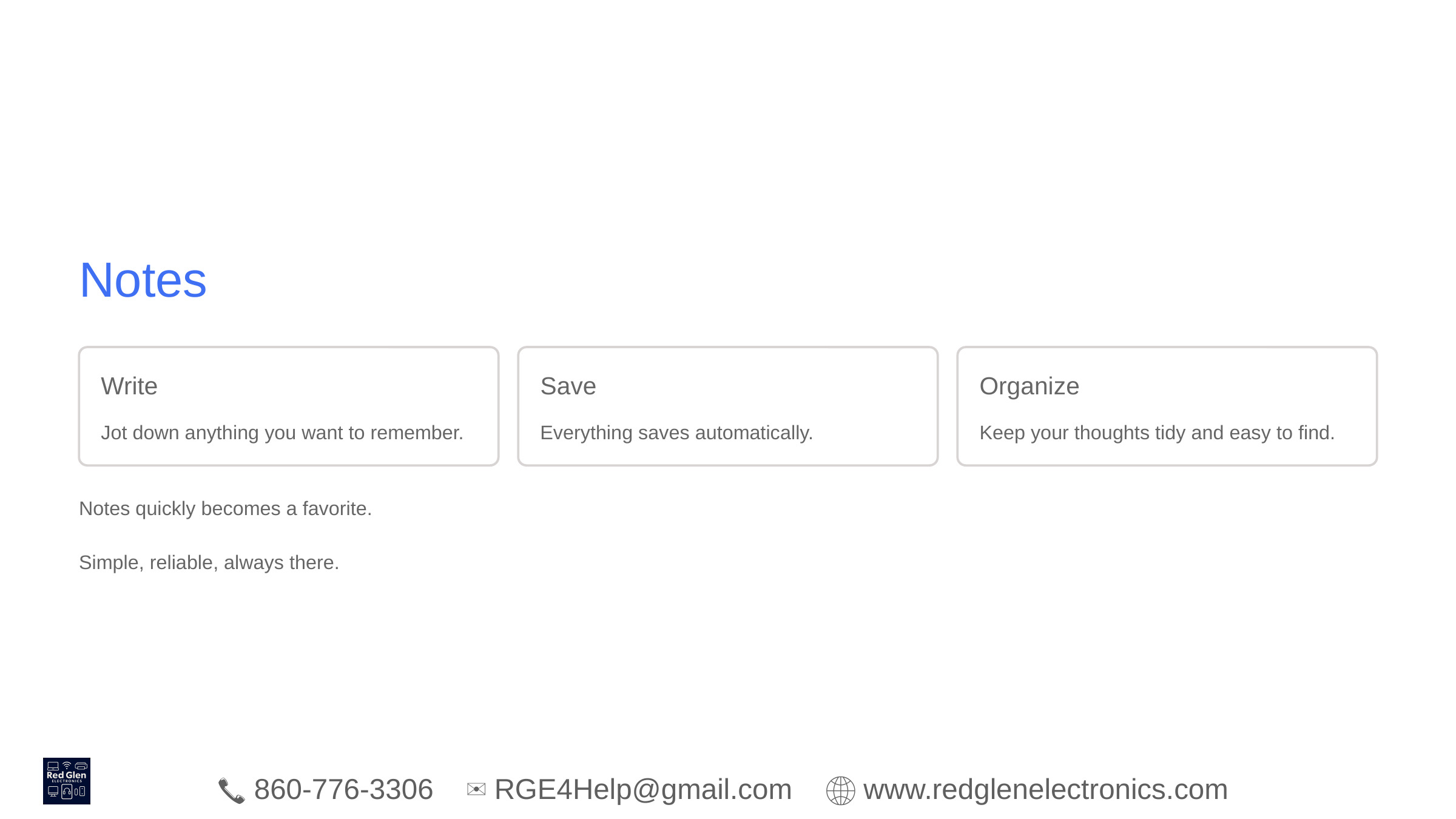

Notes

Write
Save
Organize
Jot down anything you want to remember.
Everything saves automatically.
Keep your thoughts tidy and easy to find.
Notes quickly becomes a favorite.
Simple, reliable, always there.